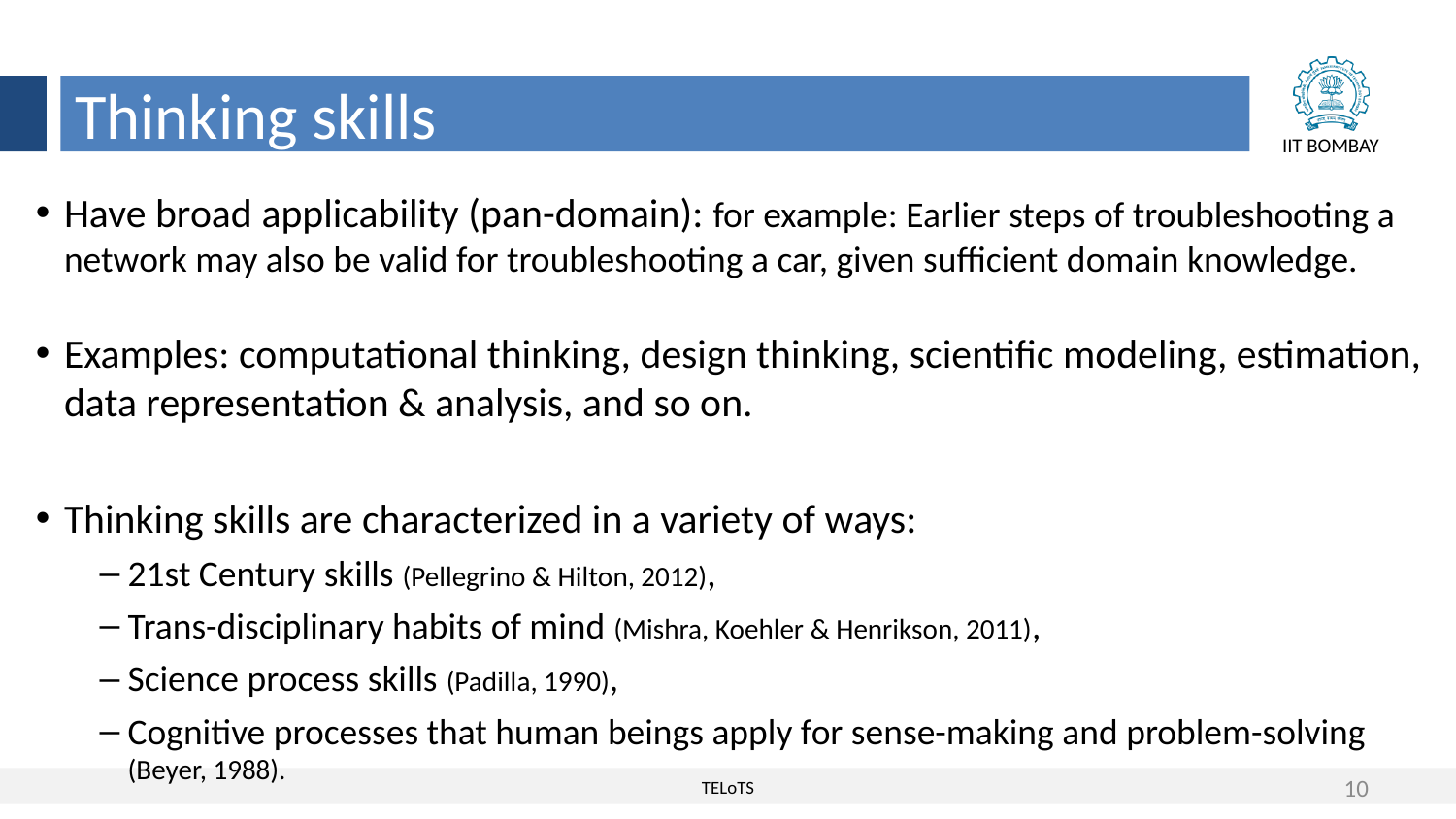

Thinking skills
Have broad applicability (pan-domain): for example: Earlier steps of troubleshooting a network may also be valid for troubleshooting a car, given sufficient domain knowledge.

Examples: computational thinking, design thinking, scientific modeling, estimation, data representation & analysis, and so on.

Thinking skills are characterized in a variety of ways:
21st Century skills (Pellegrino & Hilton, 2012),
Trans-disciplinary habits of mind (Mishra, Koehler & Henrikson, 2011),
Science process skills (Padilla, 1990),
Cognitive processes that human beings apply for sense-making and problem-solving (Beyer, 1988).
10